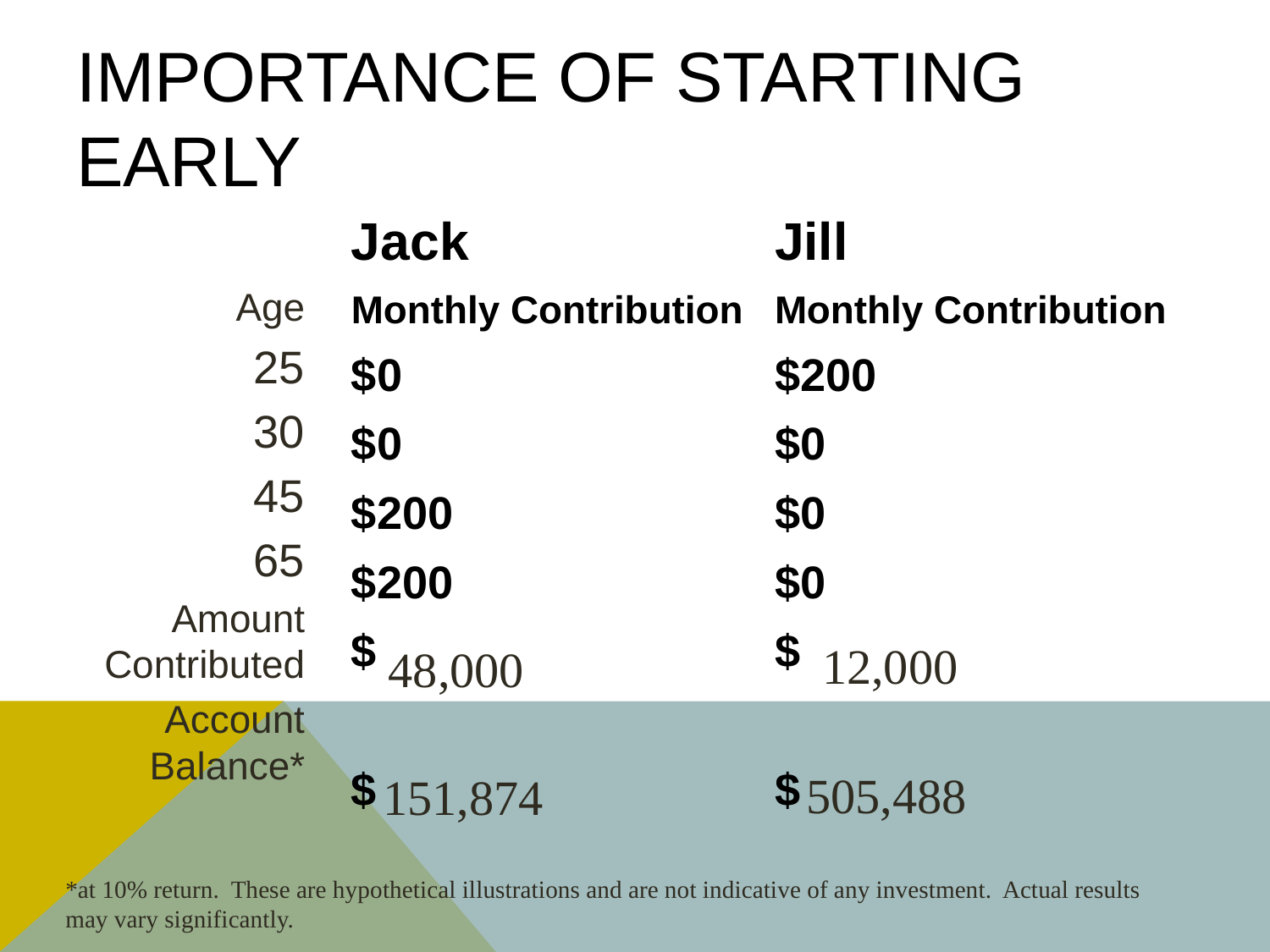

# Importance of Starting Early

Age
25
30
45
65
Amount Contributed
Account Balance*
Jack
Monthly Contribution
$0
$0
$200
$200
$

$
Jill
Monthly Contribution
$200
$0
$0
$0
$

$
12,000
48,000
505,488
151,874
*at 10% return.  These are hypothetical illustrations and are not indicative of any investment.  Actual results may vary significantly.